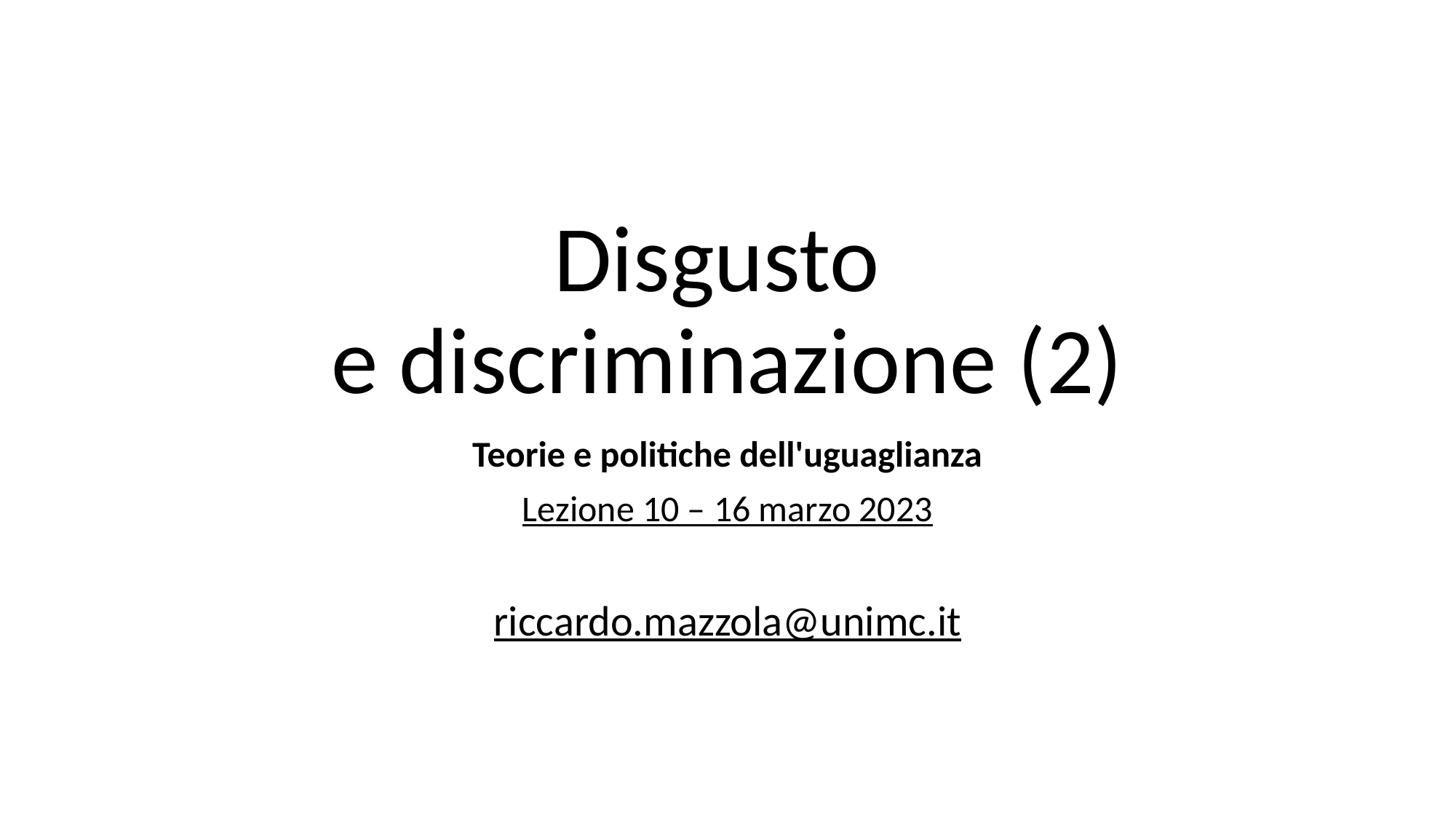

# Disgusto e discriminazione (2)
Teorie e politiche dell'uguaglianza
Lezione 10 – 16 marzo 2023

riccardo.mazzola@unimc.it